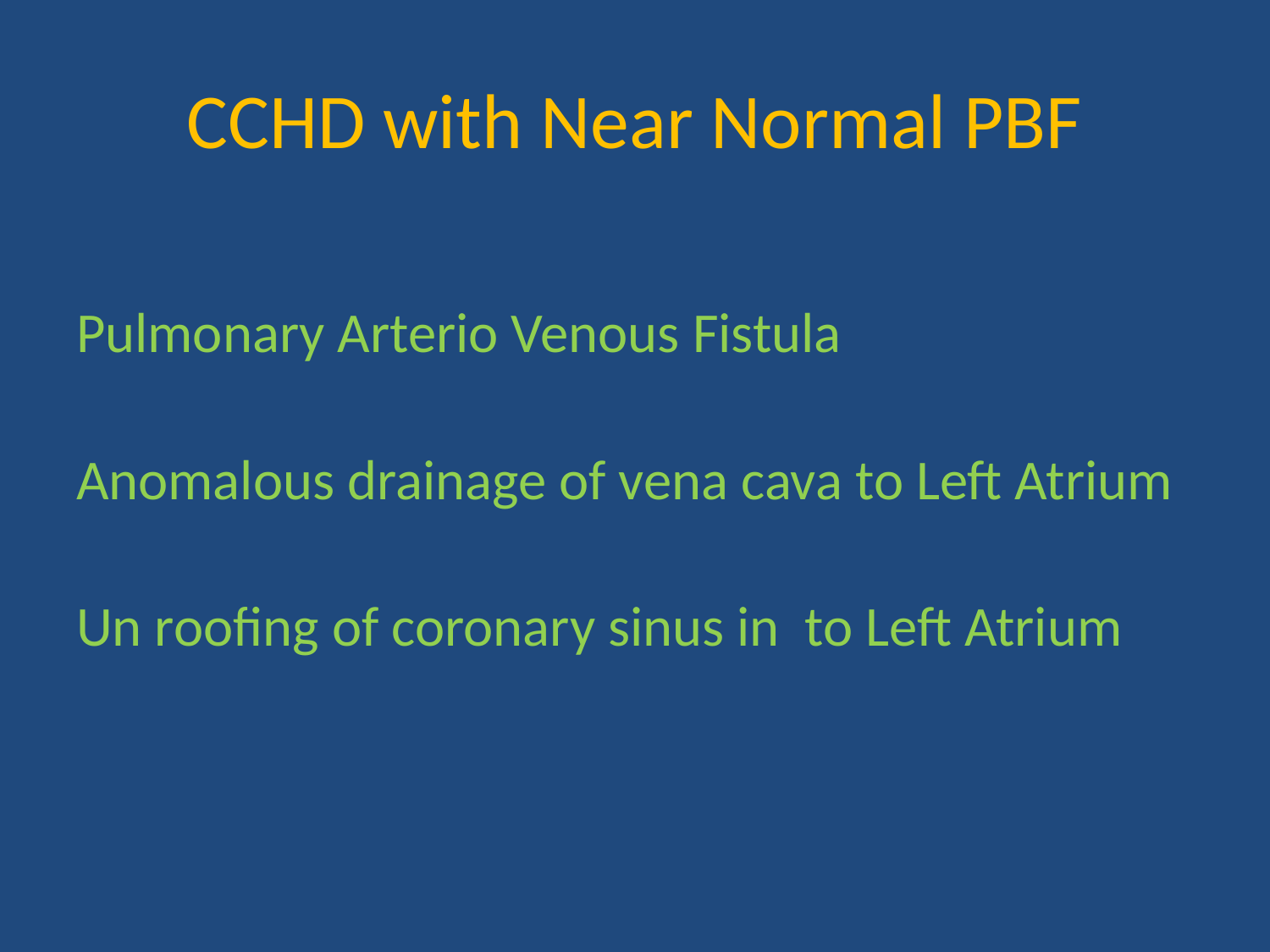

# CCHD with Near Normal PBF
Pulmonary Arterio Venous Fistula
Anomalous drainage of vena cava to Left Atrium
Un roofing of coronary sinus in  to Left Atrium